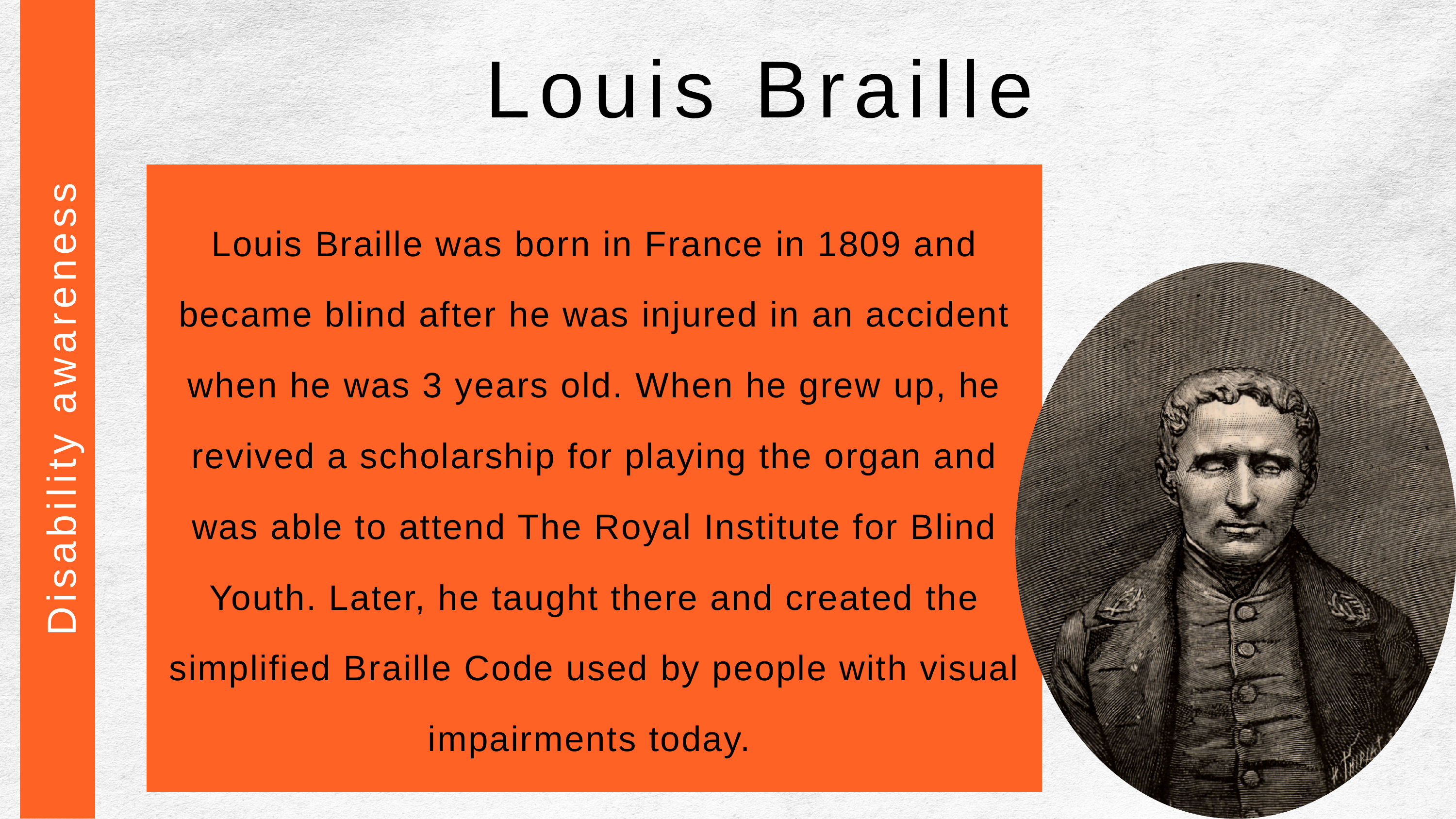

Louis Braille

Louis Braille was born in France in 1809 and became blind after he was injured in an accident when he was 3 years old. When he grew up, he revived a scholarship for playing the organ and was able to attend The Royal Institute for Blind Youth. Later, he taught there and created the simplified Braille Code used by people with visual impairments today.

Disability awareness